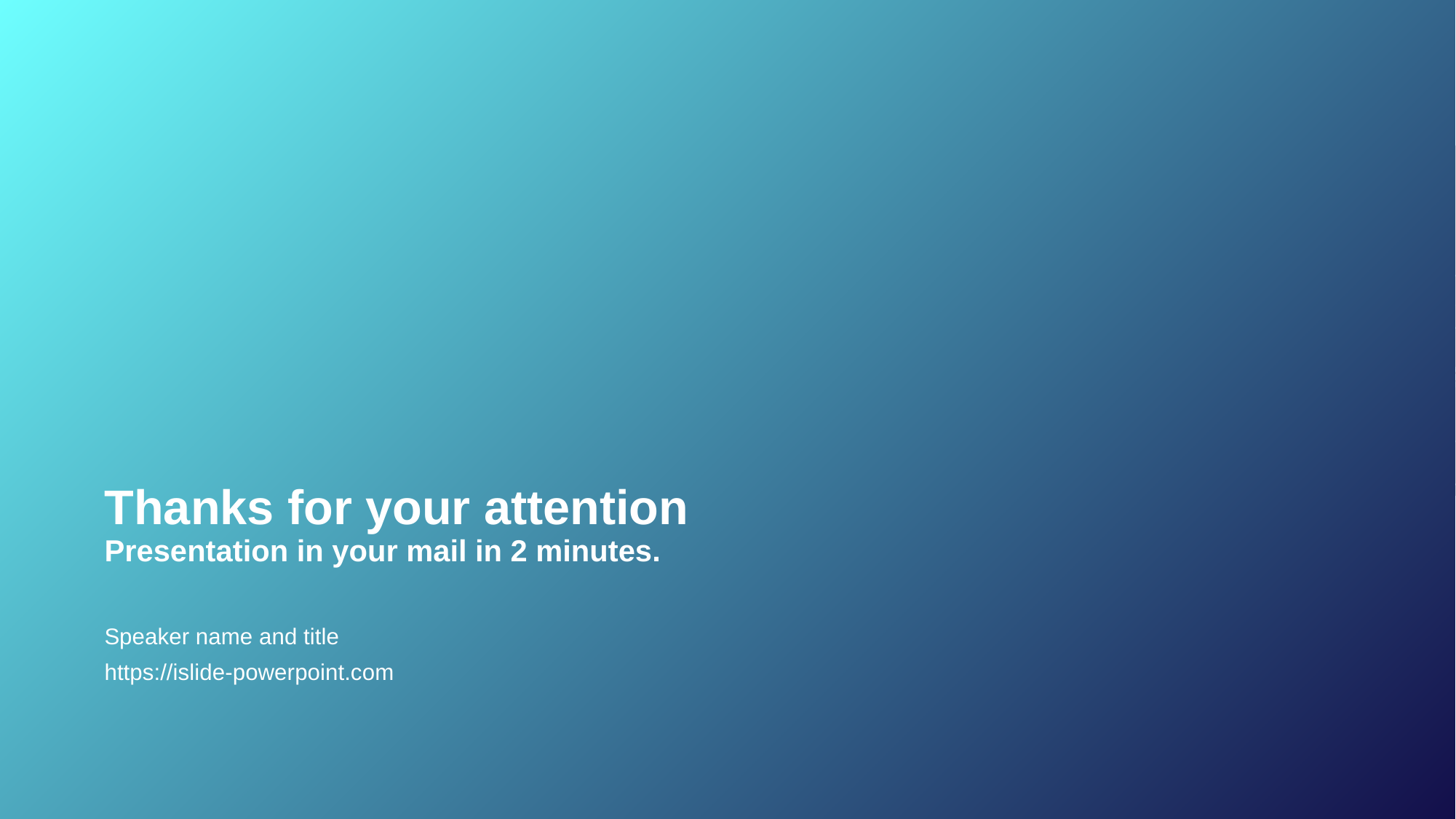

# Thanks for your attention Presentation in your mail in 2 minutes.
Speaker name and title
https://islide-powerpoint.com